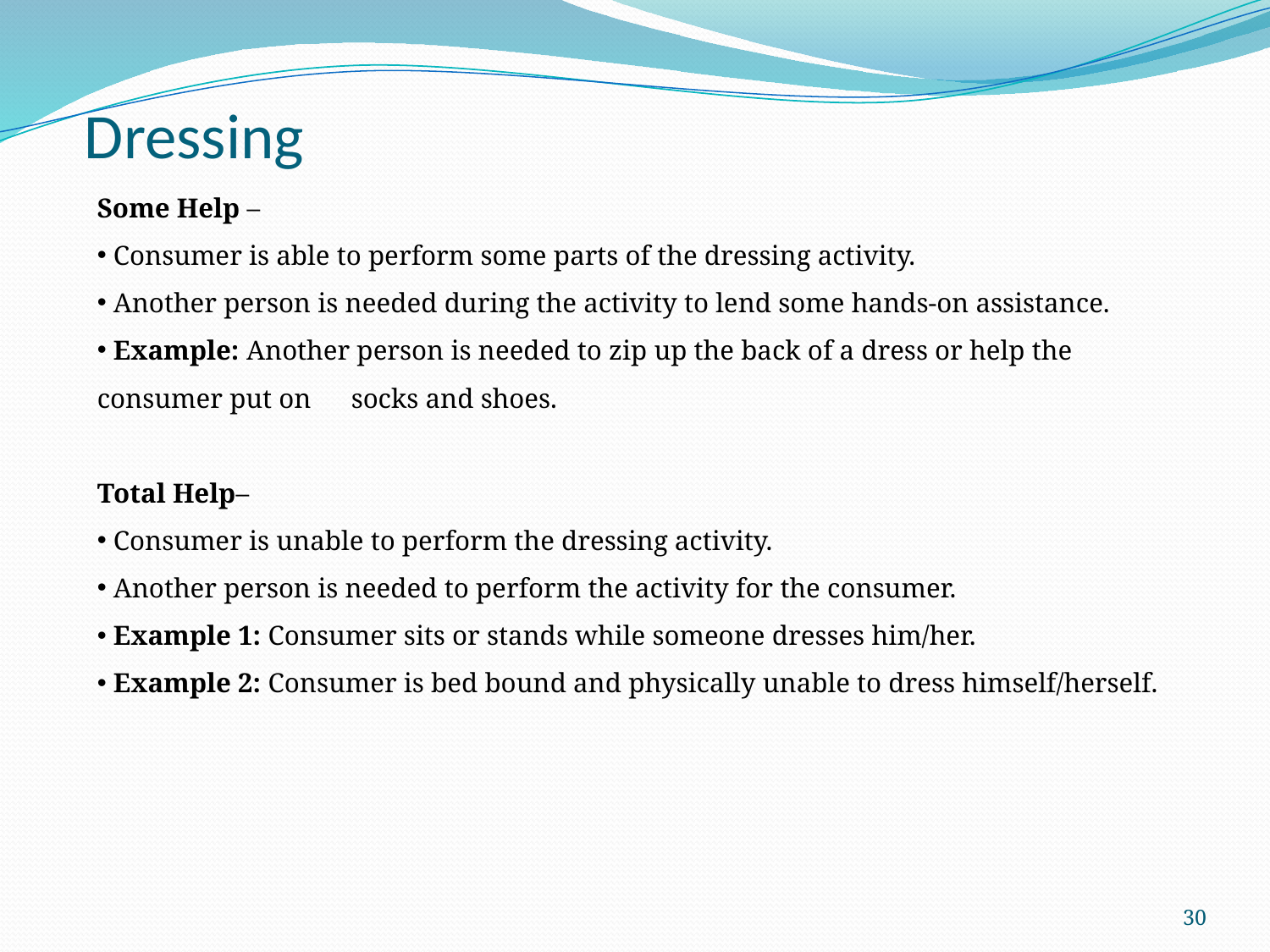

# Dressing
Some Help –
 Consumer is able to perform some parts of the dressing activity.
 Another person is needed during the activity to lend some hands-on assistance.
 Example: Another person is needed to zip up the back of a dress or help the consumer put on 	socks and shoes.

Total Help–
 Consumer is unable to perform the dressing activity.
 Another person is needed to perform the activity for the consumer.
 Example 1: Consumer sits or stands while someone dresses him/her.
 Example 2: Consumer is bed bound and physically unable to dress himself/herself.
30